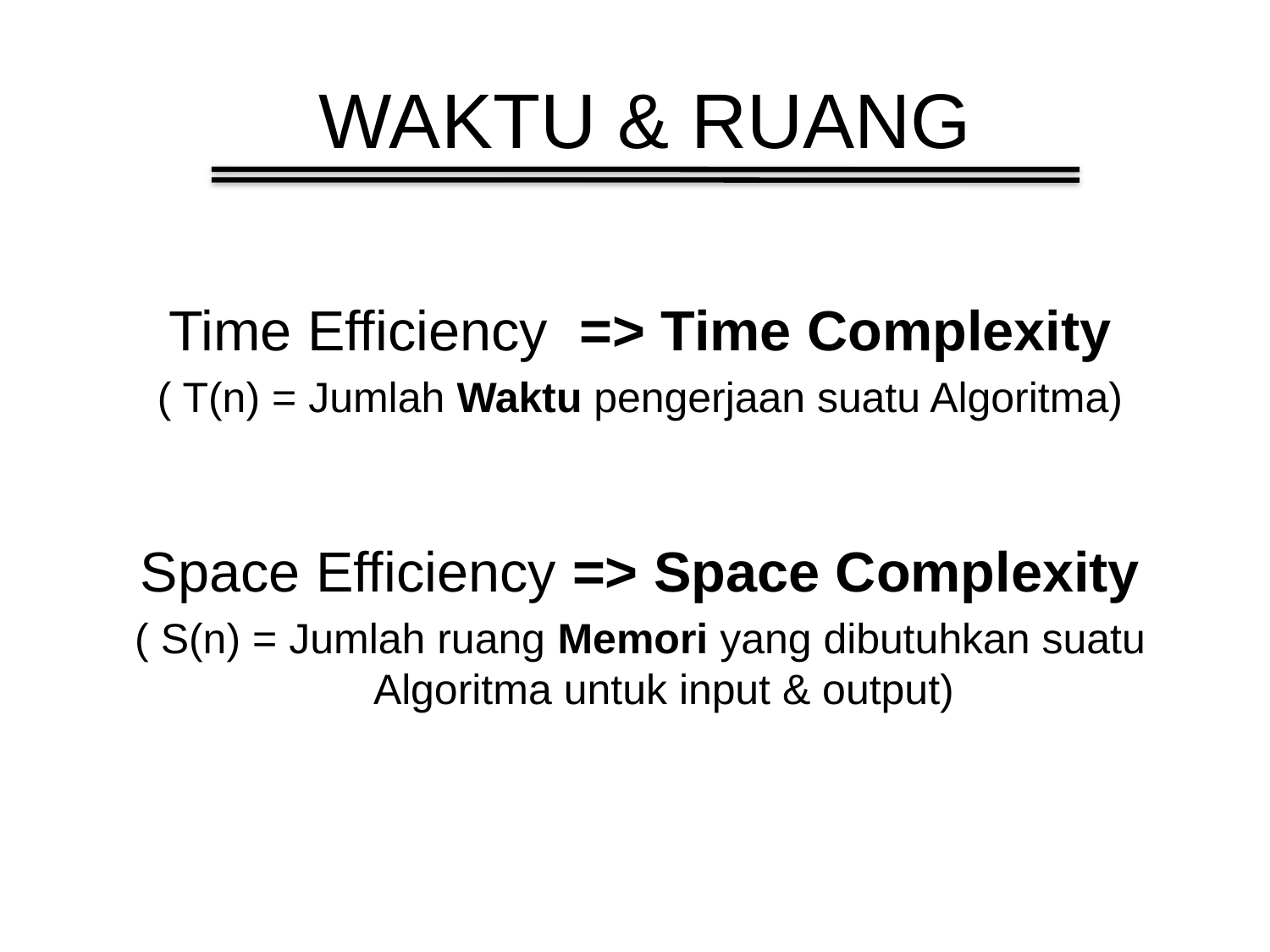

# WAKTU & RUANG
Time Efficiency  => Time Complexity
( T(n) = Jumlah Waktu pengerjaan suatu Algoritma)

Space Efficiency => Space Complexity
( S(n) = Jumlah ruang Memori yang dibutuhkan suatu Algoritma untuk input & output)